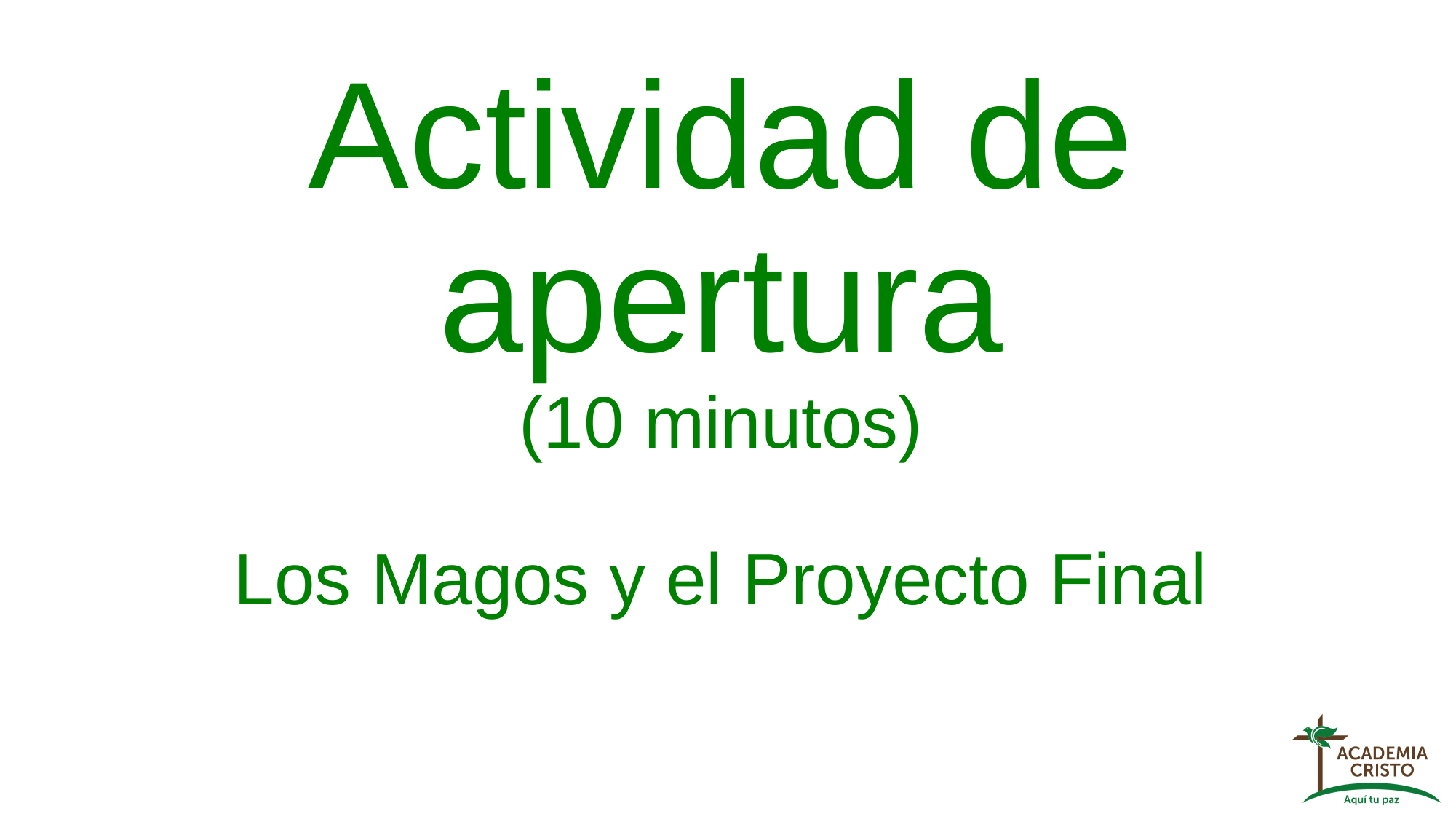

# Actividad de apertura (10 minutos) Los Magos y el Proyecto Final